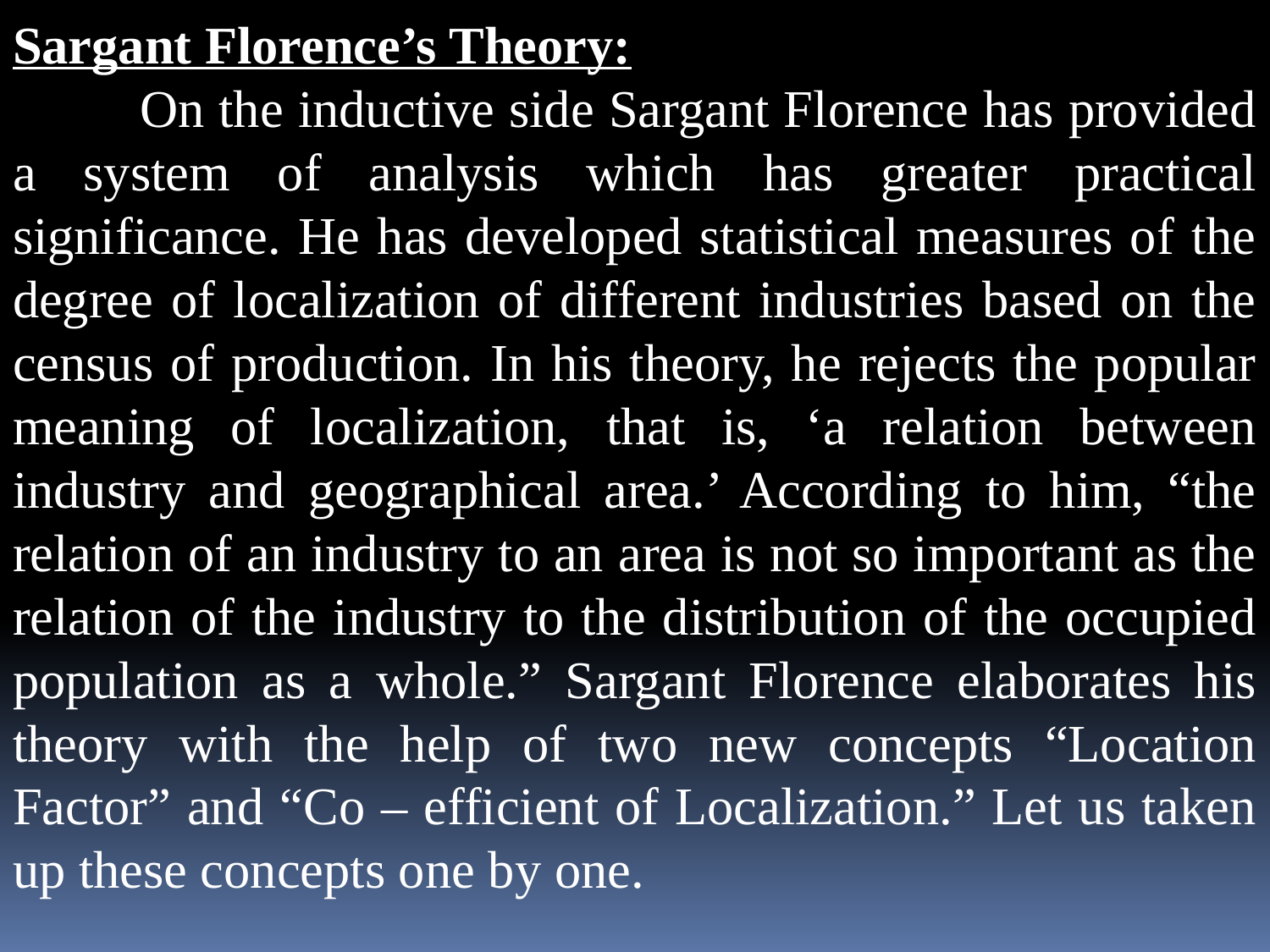

Sargant Florence’s Theory:
	On the inductive side Sargant Florence has provided a system of analysis which has greater practical significance. He has developed statistical measures of the degree of localization of different industries based on the census of production. In his theory, he rejects the popular meaning of localization, that is, ‘a relation between industry and geographical area.’ According to him, “the relation of an industry to an area is not so important as the relation of the industry to the distribution of the occupied population as a whole.” Sargant Florence elaborates his theory with the help of two new concepts “Location Factor” and “Co – efficient of Localization.” Let us taken up these concepts one by one.